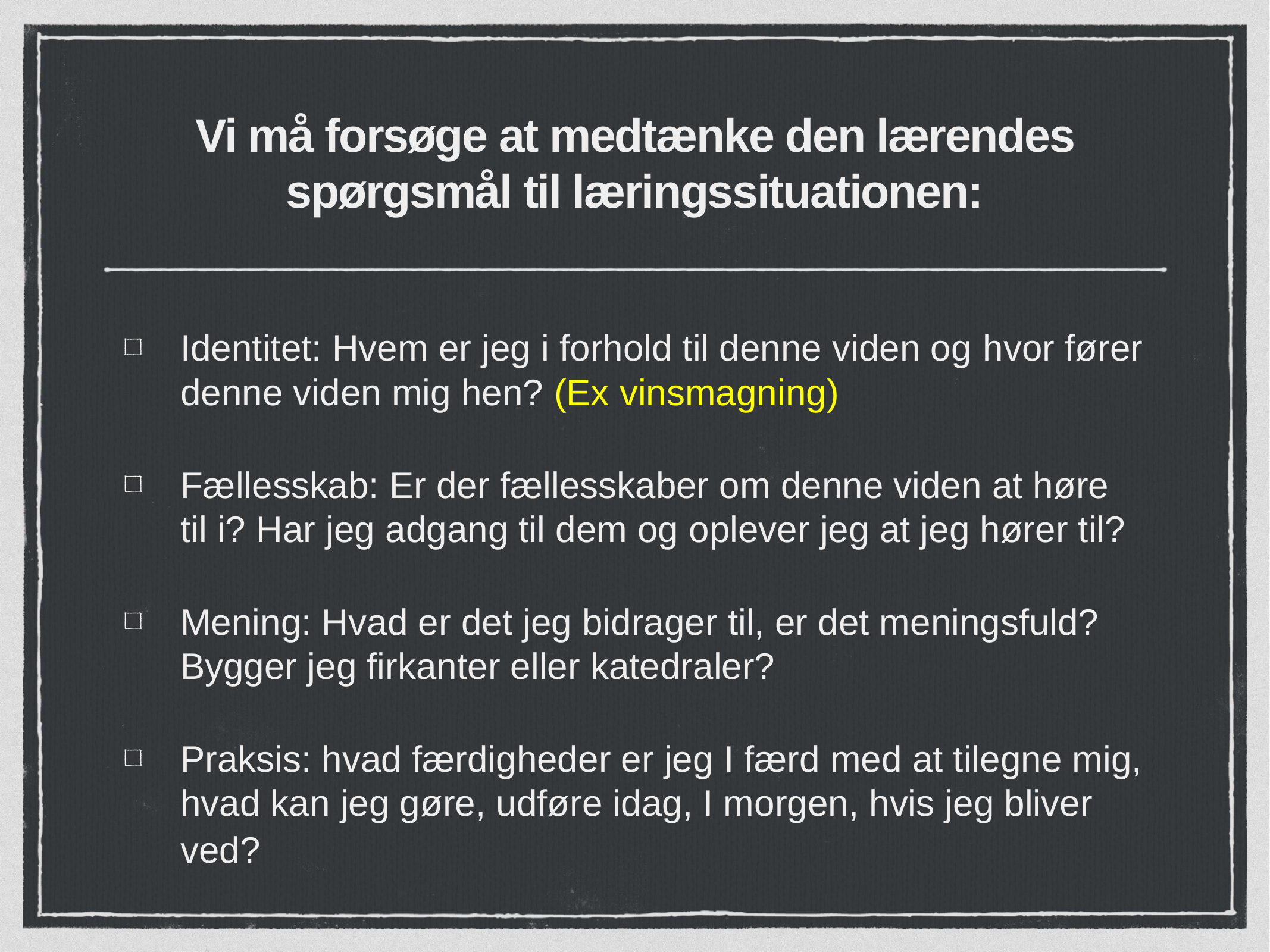

# Vi må forsøge at medtænke den lærendes spørgsmål til læringssituationen:
Identitet: Hvem er jeg i forhold til denne viden og hvor fører denne viden mig hen? (Ex vinsmagning)
Fællesskab: Er der fællesskaber om denne viden at høre til i? Har jeg adgang til dem og oplever jeg at jeg hører til?
Mening: Hvad er det jeg bidrager til, er det meningsfuld? Bygger jeg firkanter eller katedraler?
Praksis: hvad færdigheder er jeg I færd med at tilegne mig, hvad kan jeg gøre, udføre idag, I morgen, hvis jeg bliver ved?